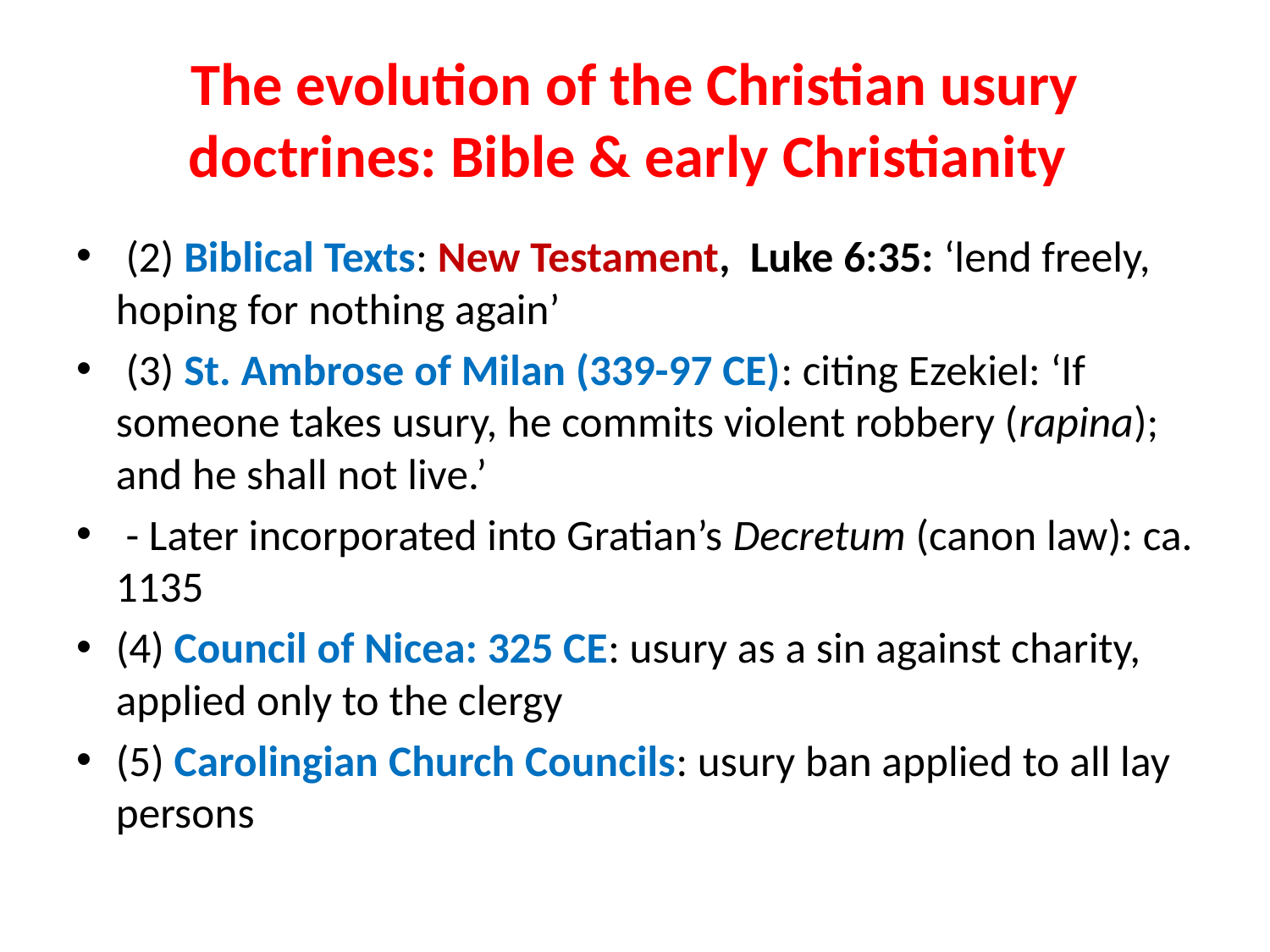

# The evolution of the Christian usury doctrines: Bible & early Christianity
 (2) Biblical Texts: New Testament,  Luke 6:35: ‘lend freely, hoping for nothing again’
 (3) St. Ambrose of Milan (339-97 CE): citing Ezekiel: ‘If someone takes usury, he commits violent robbery (rapina);  and he shall not live.’
 - Later incorporated into Gratian’s Decretum (canon law): ca. 1135
(4) Council of Nicea: 325 CE: usury as a sin against charity, applied only to the clergy
(5) Carolingian Church Councils: usury ban applied to all lay persons